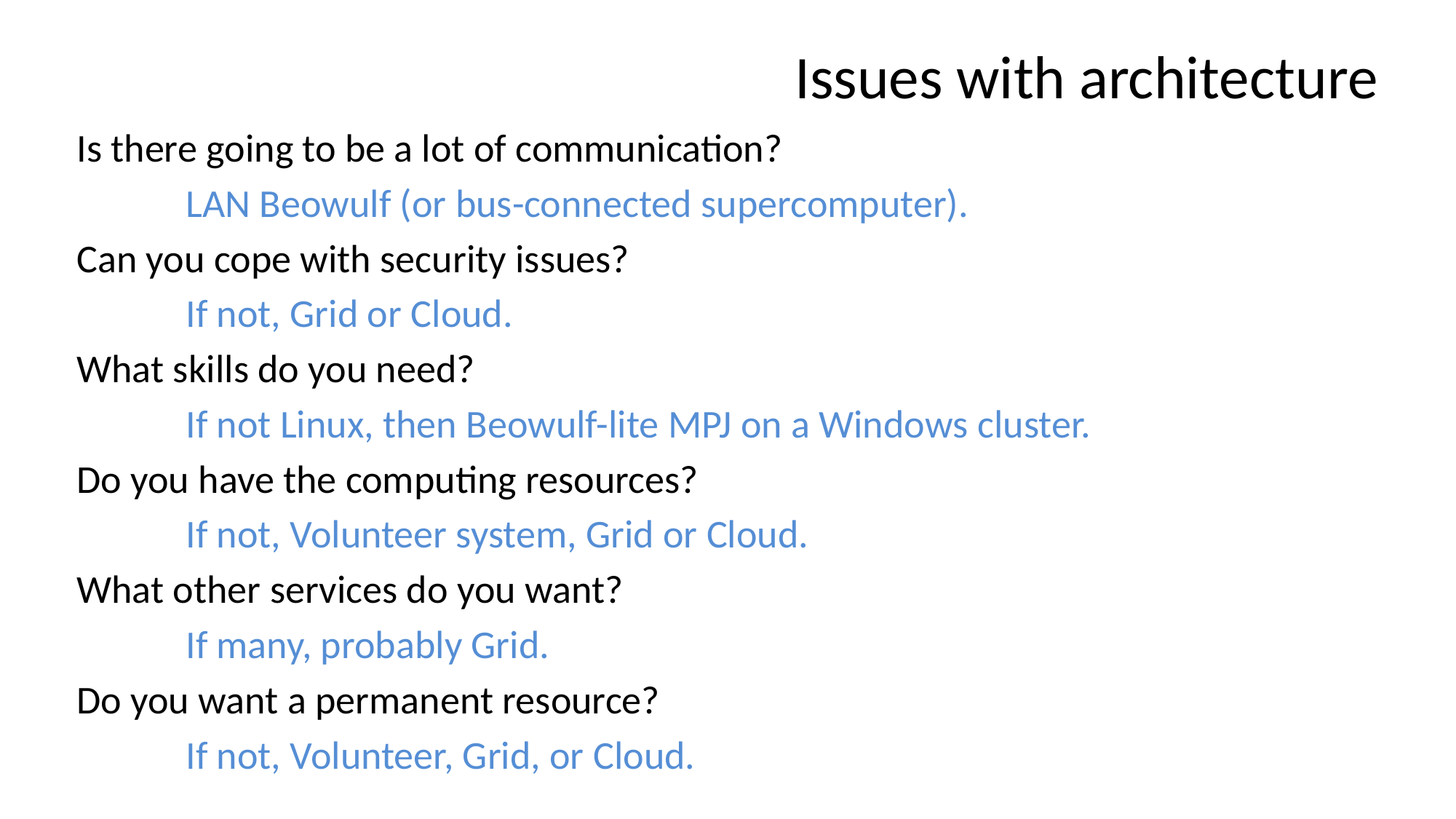

# Issues with architecture
Is there going to be a lot of communication?
	LAN Beowulf (or bus-connected supercomputer).
Can you cope with security issues?
	If not, Grid or Cloud.
What skills do you need?
	If not Linux, then Beowulf-lite MPJ on a Windows cluster.
Do you have the computing resources?
	If not, Volunteer system, Grid or Cloud.
What other services do you want?
	If many, probably Grid.
Do you want a permanent resource?
	If not, Volunteer, Grid, or Cloud.